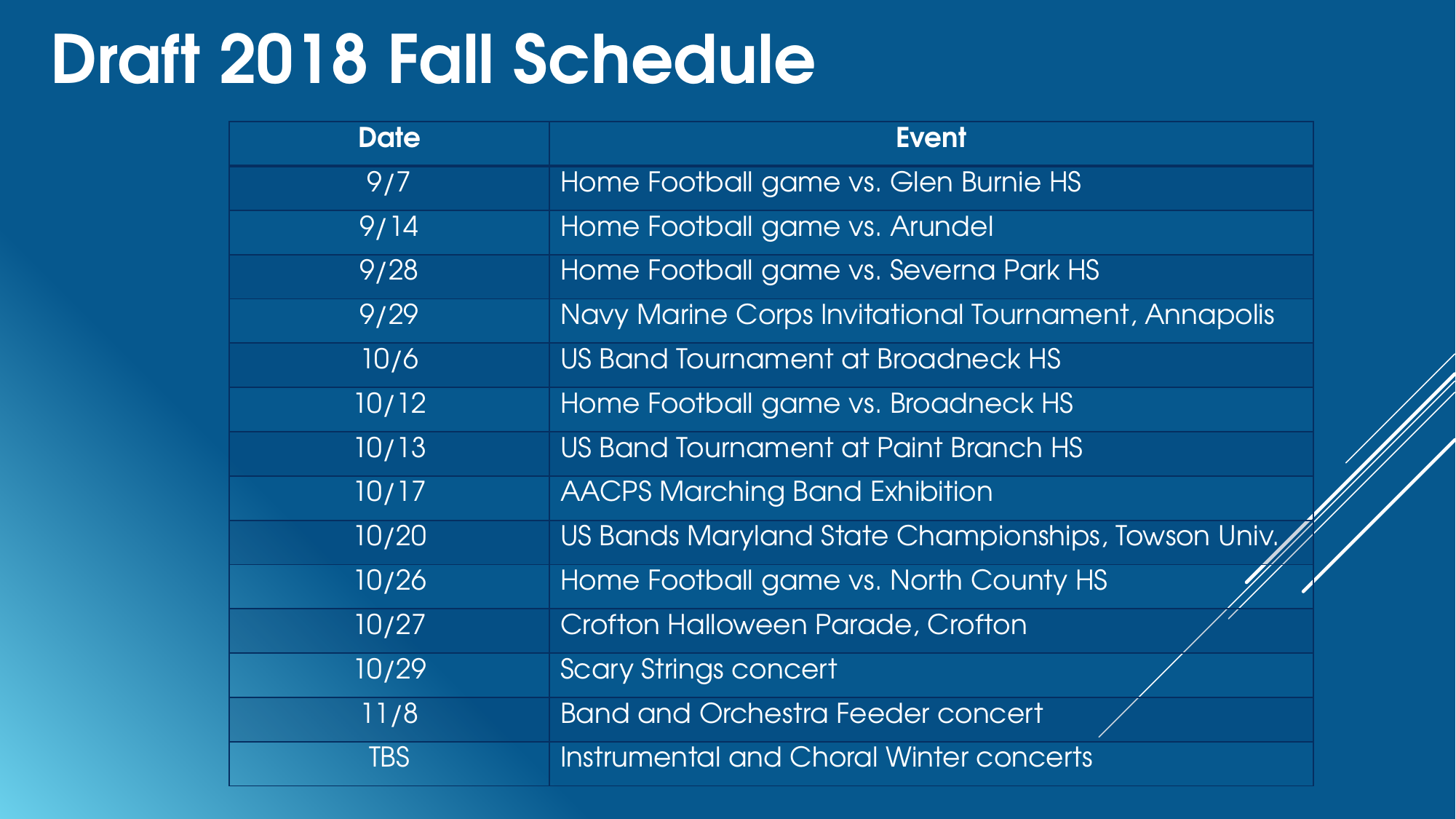

# Draft 2018 Fall Schedule
| Date | Event |
| --- | --- |
| 9/7 | Home Football game vs. Glen Burnie HS |
| 9/14 | Home Football game vs. Arundel |
| 9/28 | Home Football game vs. Severna Park HS |
| 9/29 | Navy Marine Corps Invitational Tournament, Annapolis |
| 10/6 | US Band Tournament at Broadneck HS |
| 10/12 | Home Football game vs. Broadneck HS |
| 10/13 | US Band Tournament at Paint Branch HS |
| 10/17 | AACPS Marching Band Exhibition |
| 10/20 | US Bands Maryland State Championships, Towson Univ. |
| 10/26 | Home Football game vs. North County HS |
| 10/27 | Crofton Halloween Parade, Crofton |
| 10/29 | Scary Strings concert |
| 11/8 | Band and Orchestra Feeder concert |
| TBS | Instrumental and Choral Winter concerts |